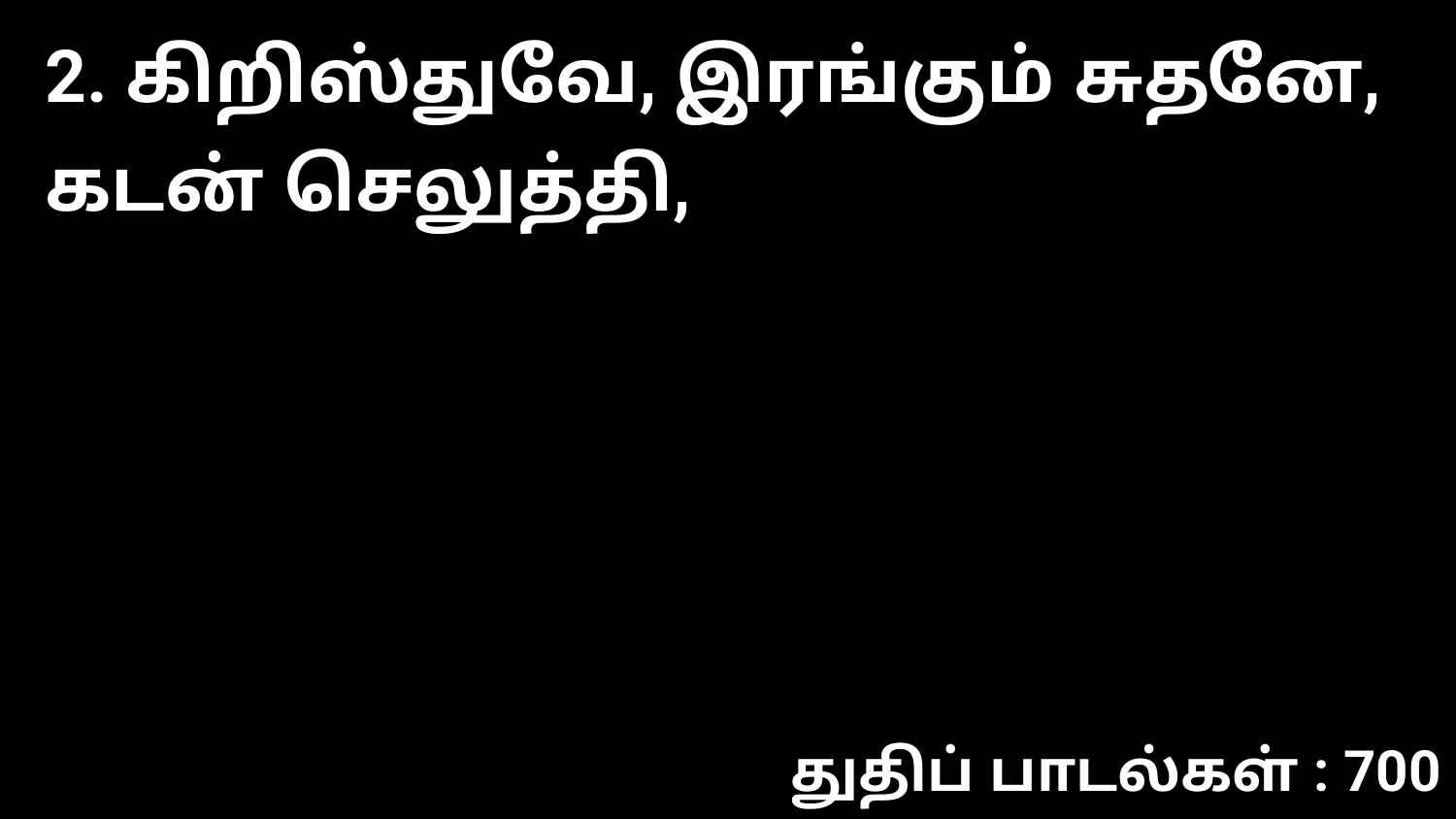

2. கிறிஸ்துவே, இரங்கும் சுதனே, கடன் செலுத்தி,
துதிப் பாடல்கள் : 700